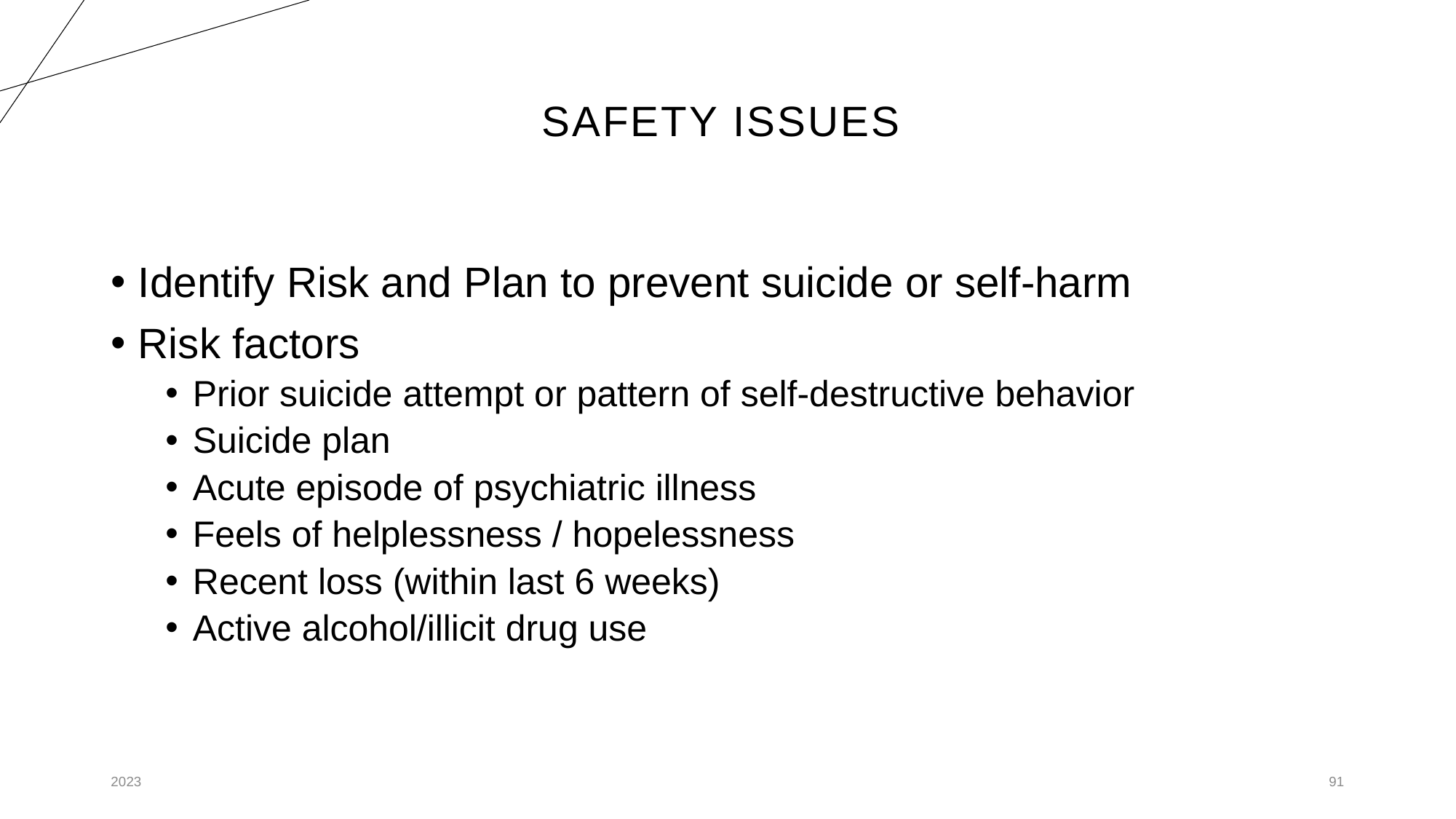

# Safety issues
Identify Risk and Plan to prevent suicide or self-harm
Risk factors
Prior suicide attempt or pattern of self-destructive behavior
Suicide plan
Acute episode of psychiatric illness
Feels of helplessness / hopelessness
Recent loss (within last 6 weeks)
Active alcohol/illicit drug use

2023
91